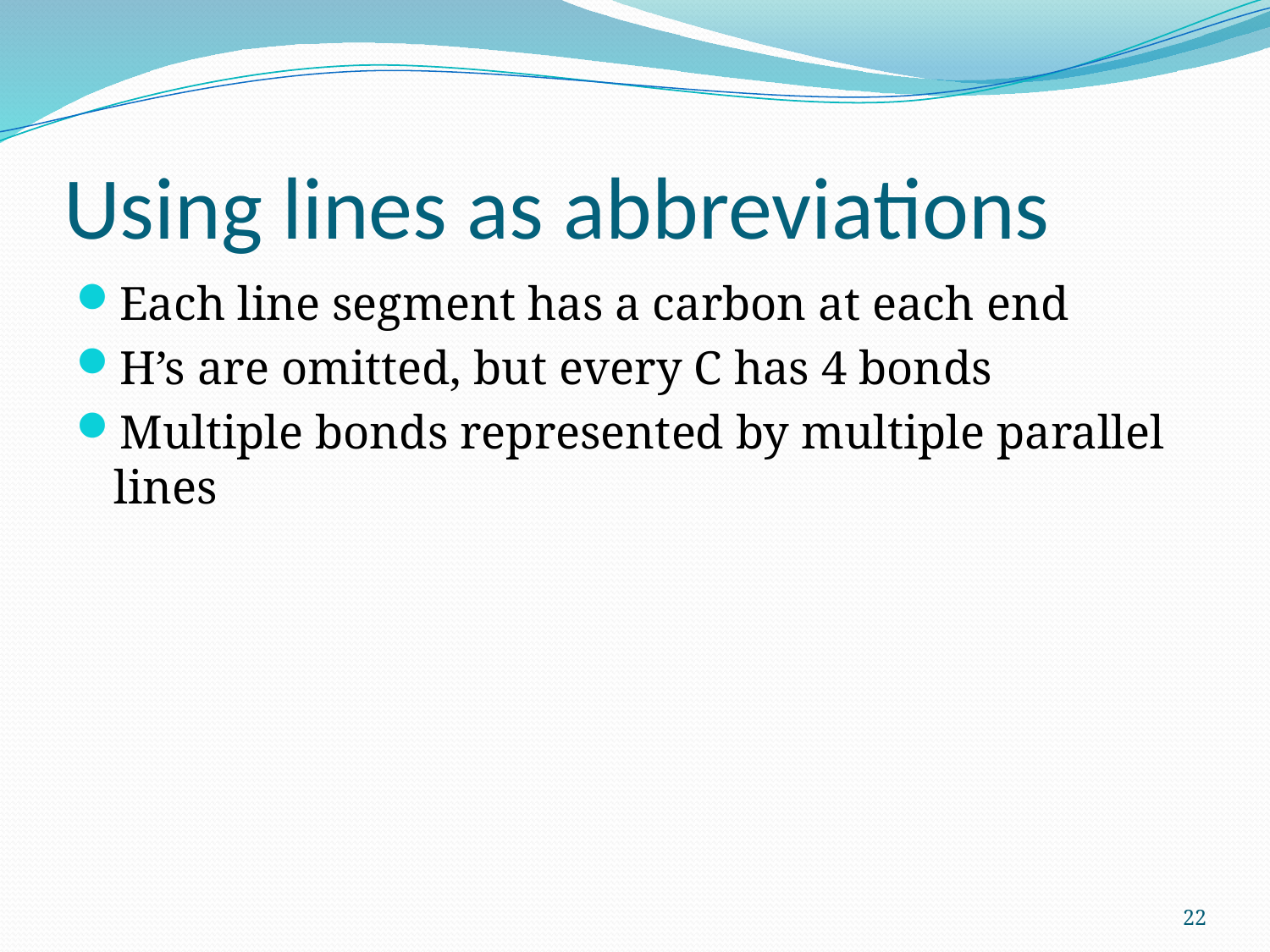

# Using lines as abbreviations
Each line segment has a carbon at each end
H’s are omitted, but every C has 4 bonds
Multiple bonds represented by multiple parallel lines
22